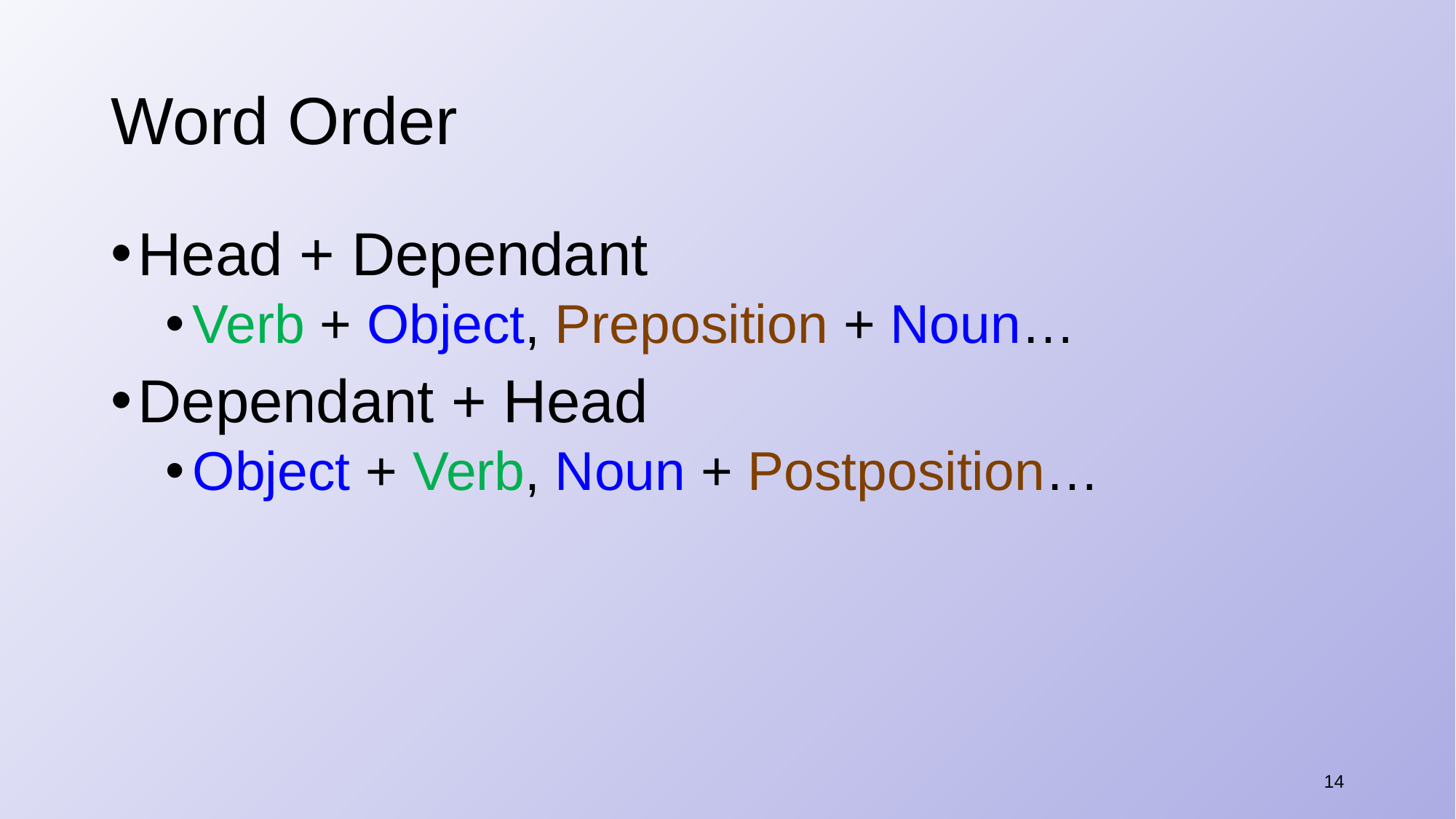

# Word Order
Head + Dependant
​Verb + Object, Preposition + Noun…
Dependant + Head
​Object + Verb, Noun + Postposition…
14